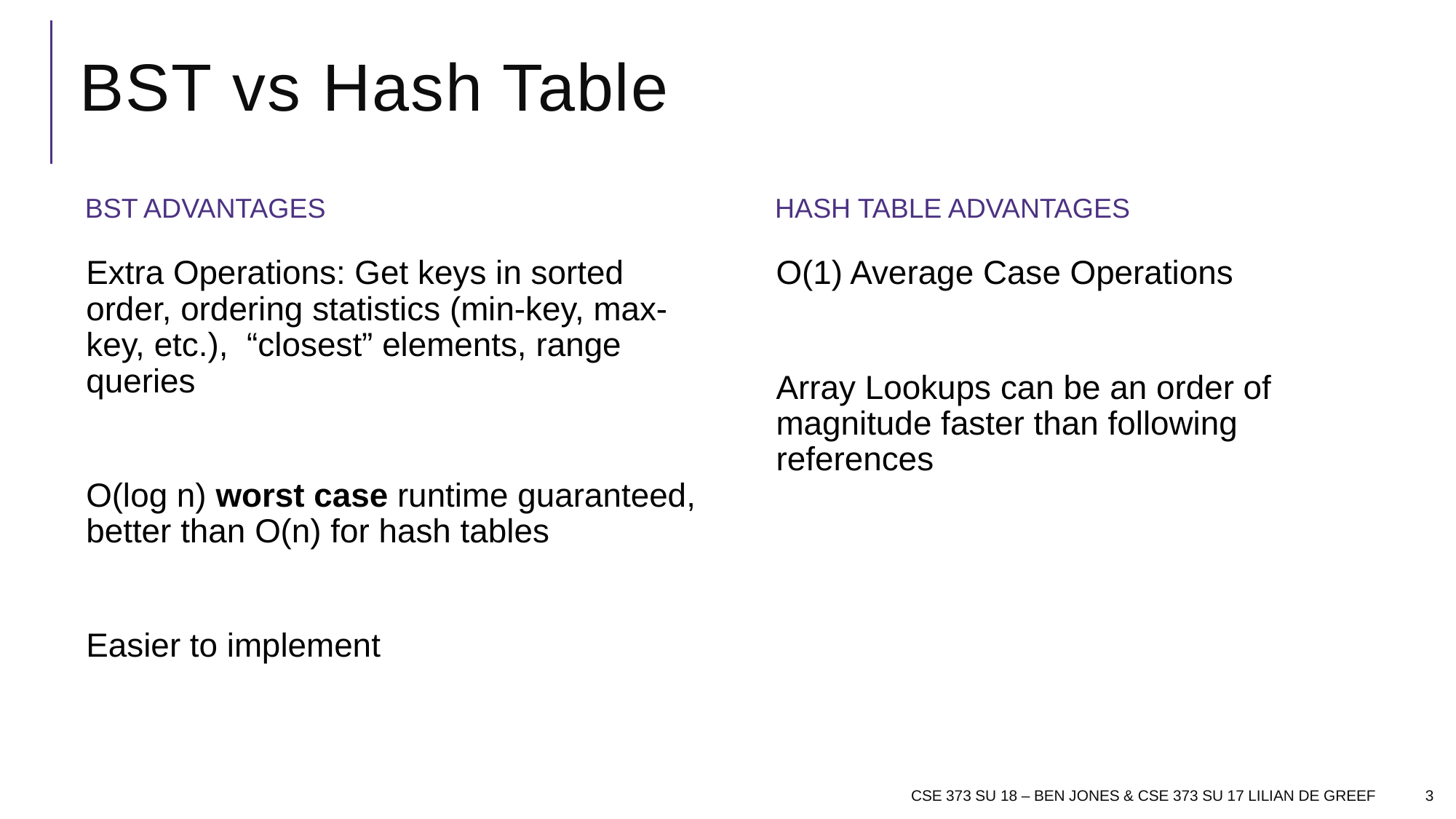

# BST vs Hash Table
BST advantages
Hash Table advantages
Extra Operations: Get keys in sorted order, ordering statistics (min-key, max-key, etc.),  “closest” elements, range queries

O(log n) worst case runtime guaranteed, better than O(n) for hash tables

Easier to implement
O(1) Average Case Operations

Array Lookups can be an order of magnitude faster than following references

CSE 373 Su 18 – Ben jones & CSE 373 SU 17 Lilian De greef
3